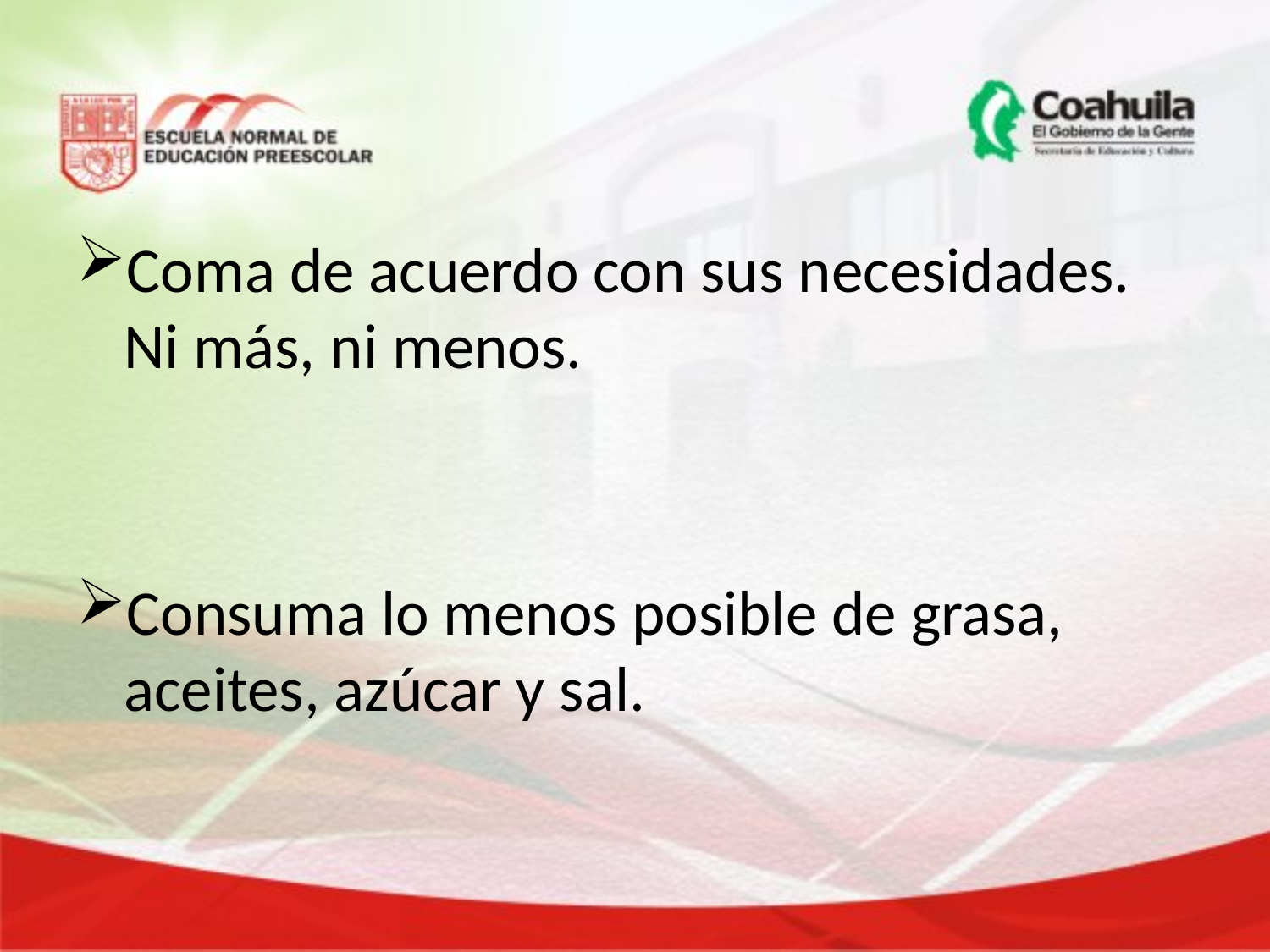

#
Coma de acuerdo con sus necesidades. Ni más, ni menos.

Consuma lo menos posible de grasa, aceites, azúcar y sal.